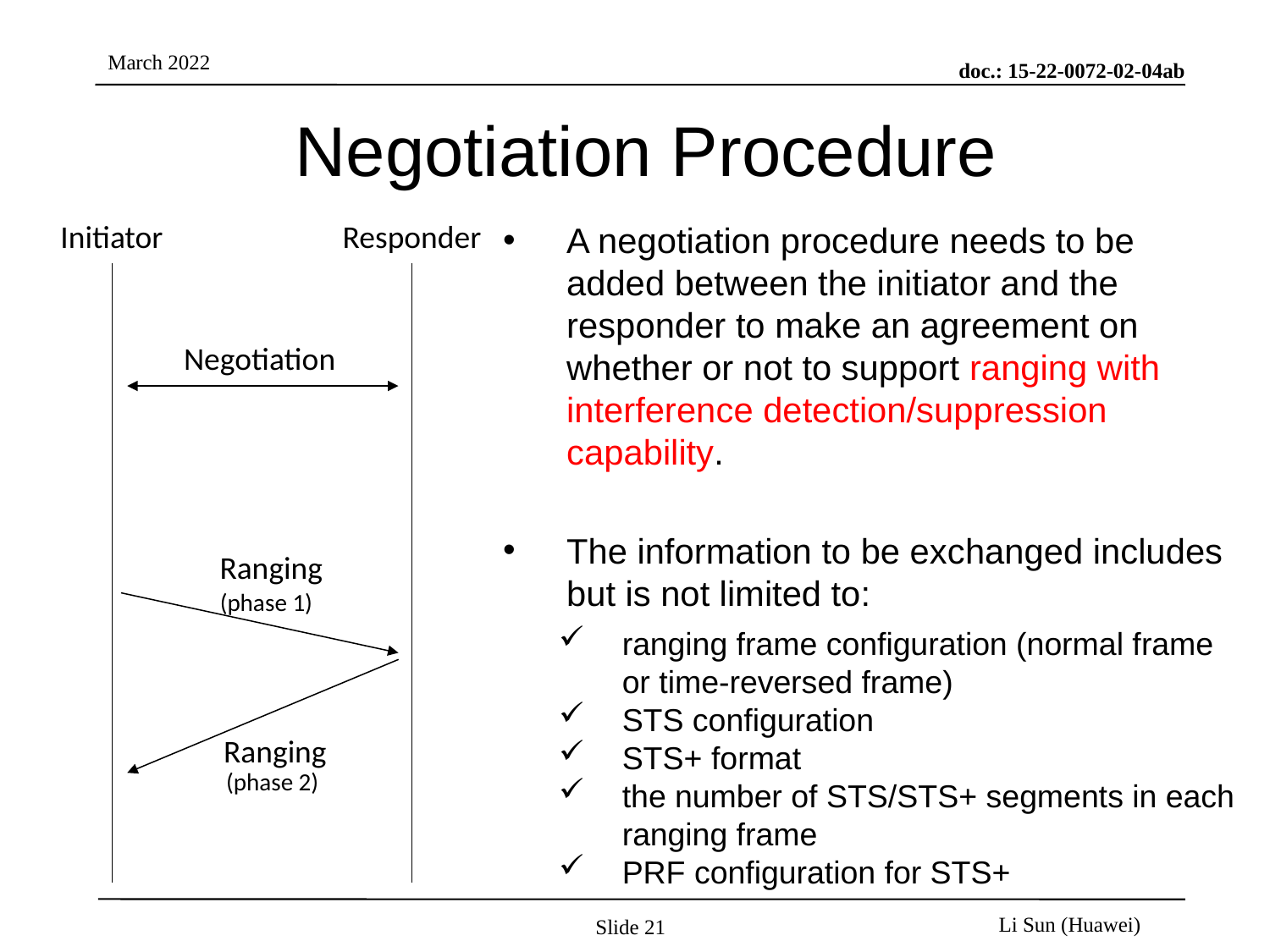

# Negotiation Procedure
Initiator
Responder
Negotiation
A negotiation procedure needs to be added between the initiator and the responder to make an agreement on whether or not to support ranging with interference detection/suppression capability.

The information to be exchanged includes but is not limited to:
ranging frame configuration (normal frame or time-reversed frame)
STS configuration
STS+ format
the number of STS/STS+ segments in each ranging frame
PRF configuration for STS+
Ranging
(phase 1)
Ranging
(phase 2)
Slide 21